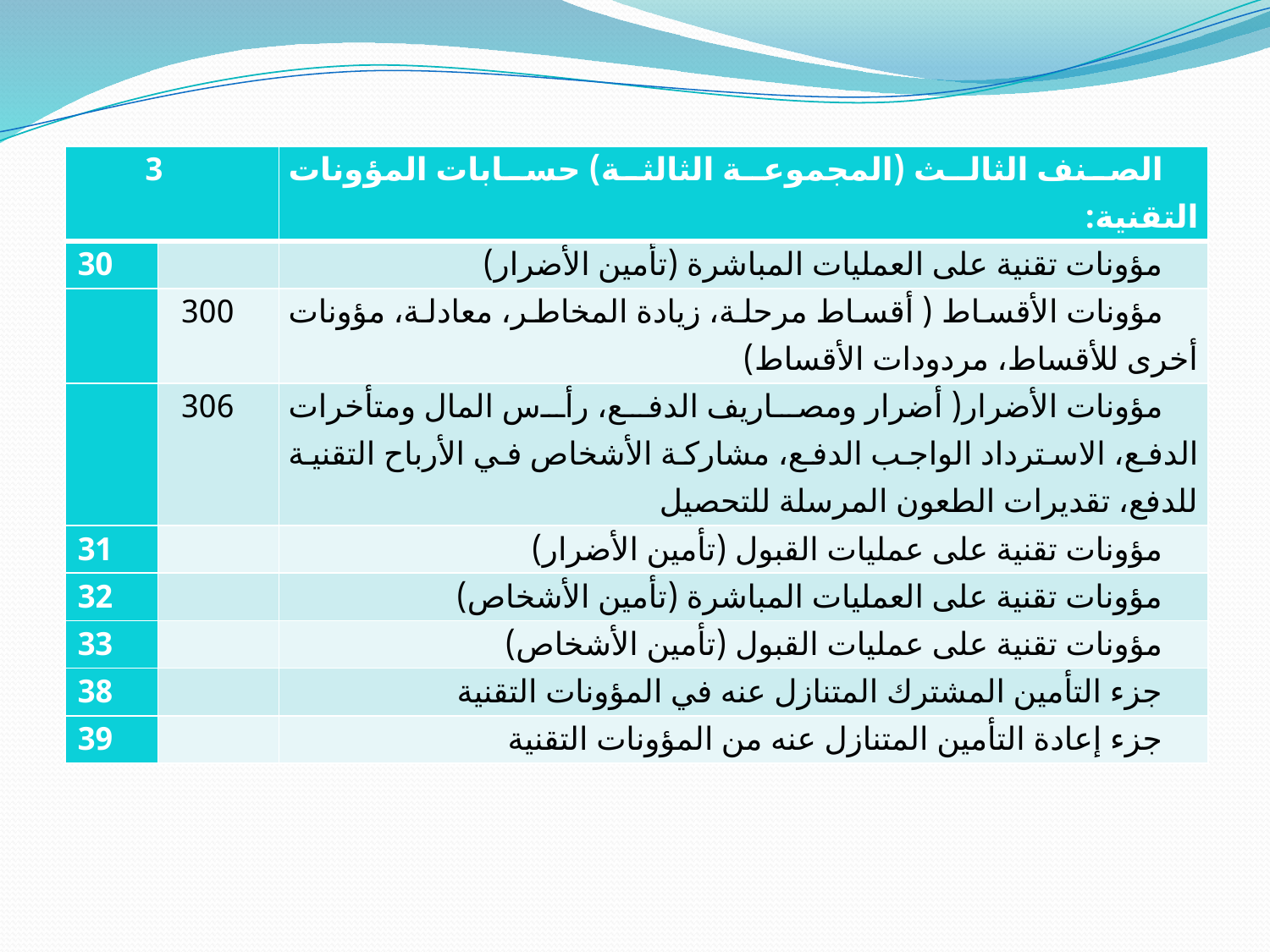

| 3 |  | الصنف الثالث (المجموعة الثالثة) حسابات المؤونات التقنية: |
| --- | --- | --- |
| 30 |  | مؤونات تقنية على العمليات المباشرة (تأمين الأضرار) |
|  | 300 | مؤونات الأقساط ( أقساط مرحلة، زيادة المخاطر، معادلة، مؤونات أخرى للأقساط، مردودات الأقساط) |
|  | 306 | مؤونات الأضرار( أضرار ومصاريف الدفع، رأس المال ومتأخرات الدفع، الاسترداد الواجب الدفع، مشاركة الأشخاص في الأرباح التقنية للدفع، تقديرات الطعون المرسلة للتحصيل |
| 31 |  | مؤونات تقنية على عمليات القبول (تأمين الأضرار) |
| 32 |  | مؤونات تقنية على العمليات المباشرة (تأمين الأشخاص) |
| 33 |  | مؤونات تقنية على عمليات القبول (تأمين الأشخاص) |
| 38 |  | جزء التأمين المشترك المتنازل عنه في المؤونات التقنية |
| 39 |  | جزء إعادة التأمين المتنازل عنه من المؤونات التقنية |